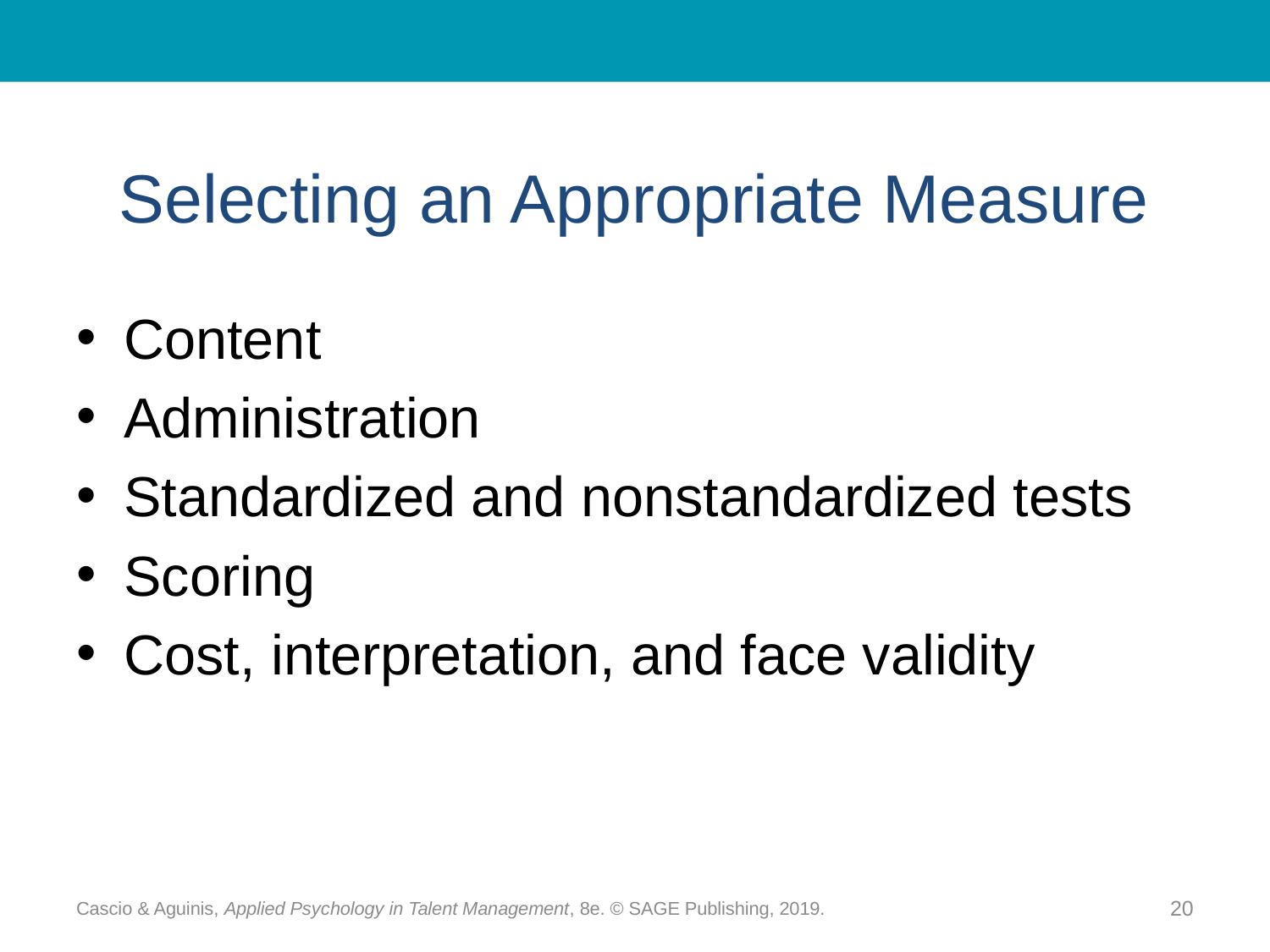

# Selecting an Appropriate Measure
Content
Administration
Standardized and nonstandardized tests
Scoring
Cost, interpretation, and face validity

Cascio & Aguinis, Applied Psychology in Talent Management, 8e. © SAGE Publishing, 2019.
20